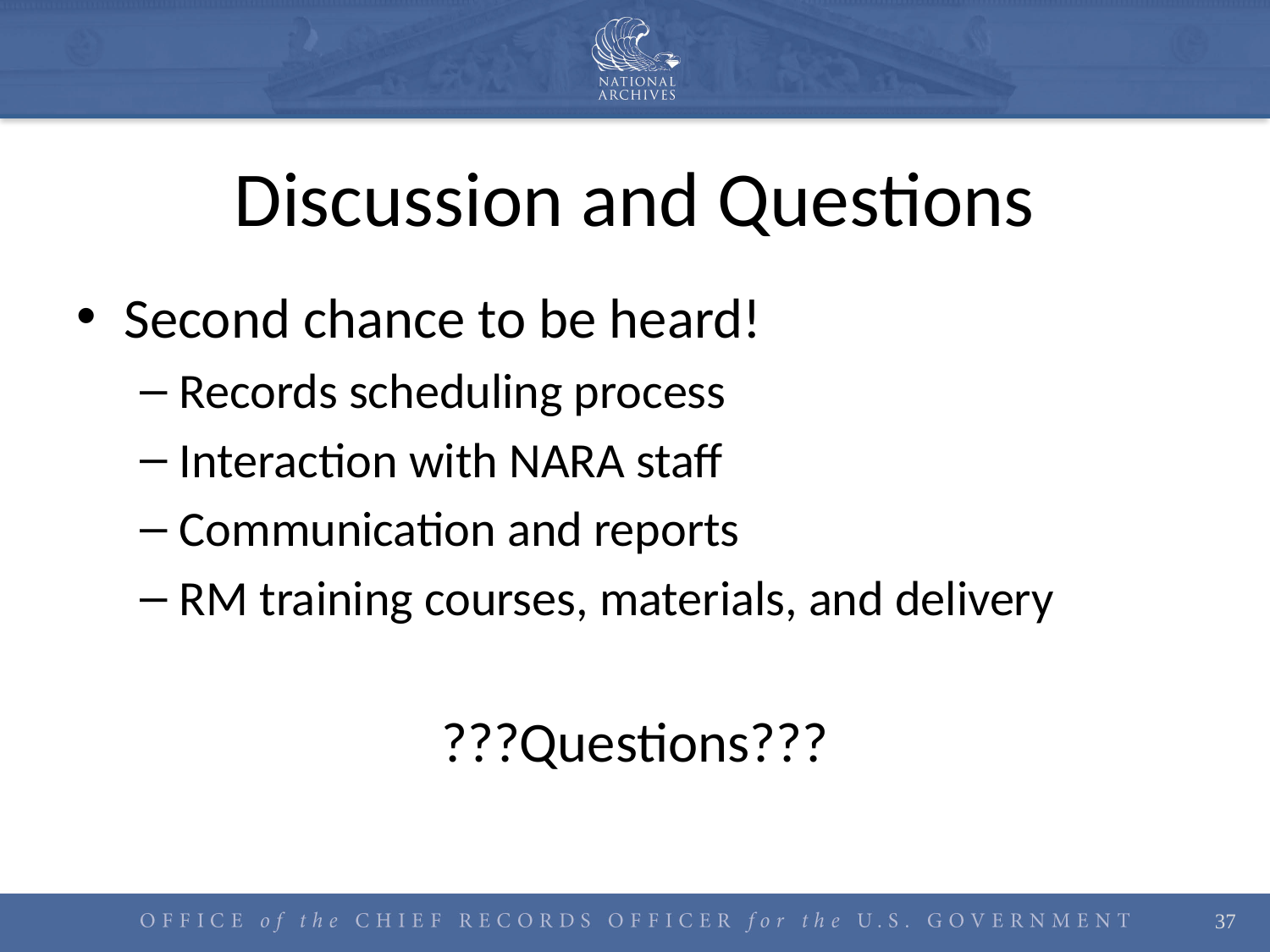

# Discussion and Questions
Second chance to be heard!
Records scheduling process
Interaction with NARA staff
Communication and reports
RM training courses, materials, and delivery

???Questions???

37